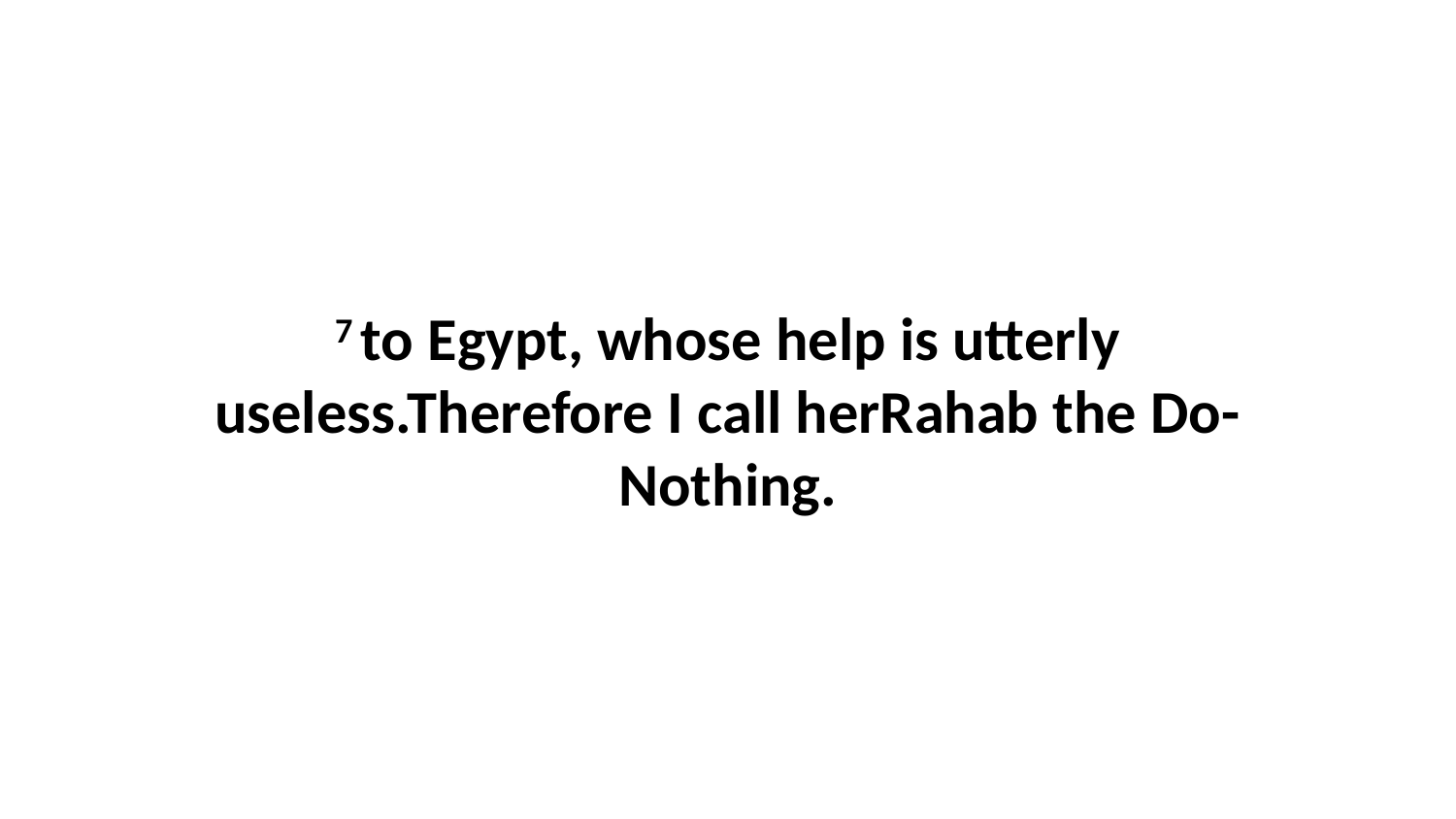

7 to Egypt, whose help is utterly useless.Therefore I call herRahab the Do-Nothing.